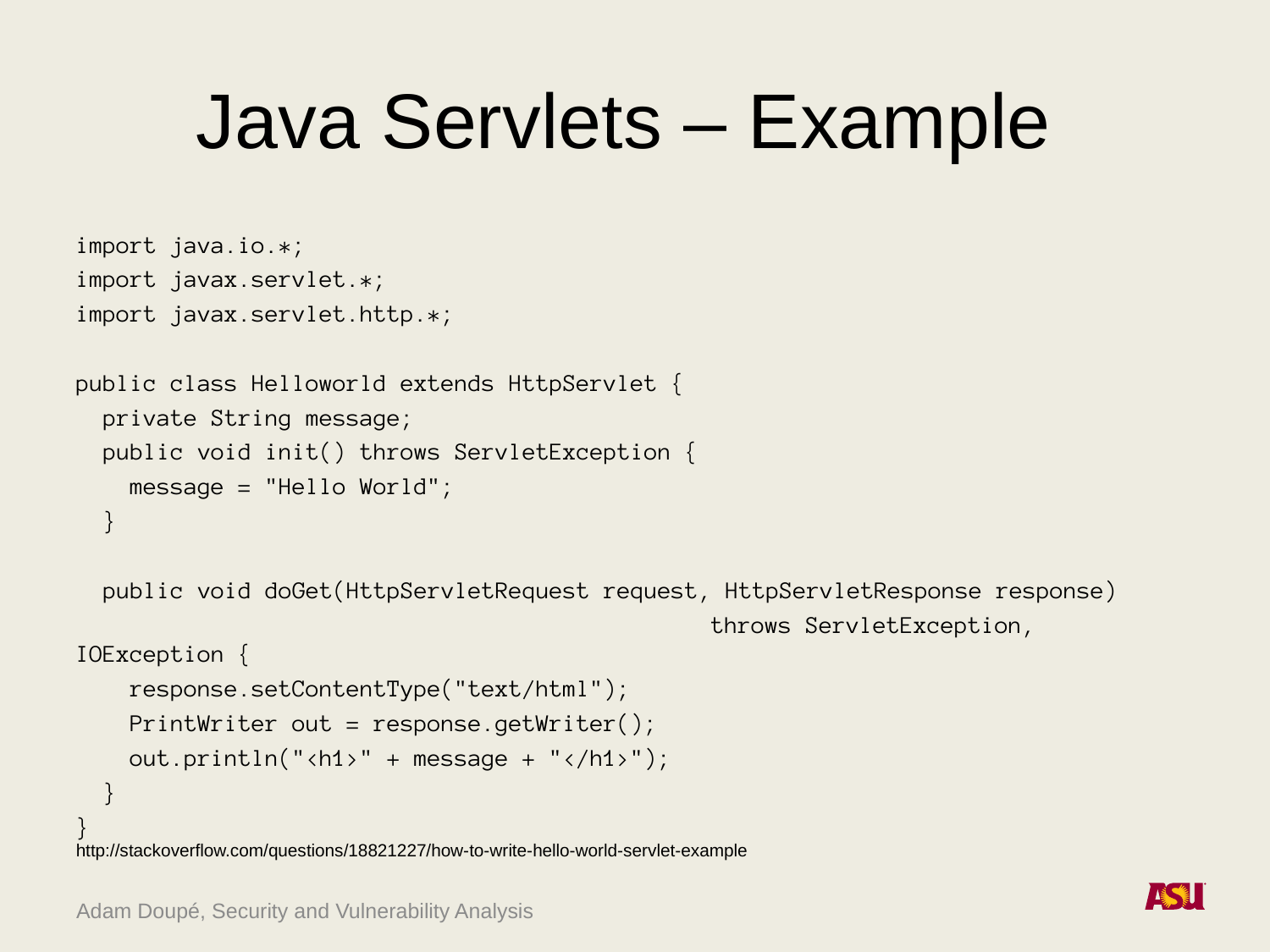

# Java Servlets – Example
import java.io.*;
import javax.servlet.*;
import javax.servlet.http.*;

public class Helloworld extends HttpServlet {
  private String message;
  public void init() throws ServletException {
    message = "Hello World";
  }

  public void doGet(HttpServletRequest request, HttpServletResponse response)
					throws ServletException, IOException {
    response.setContentType("text/html");
    PrintWriter out = response.getWriter();
    out.println("<h1>" + message + "</h1>");
  }
}
http://stackoverflow.com/questions/18821227/how-to-write-hello-world-servlet-example